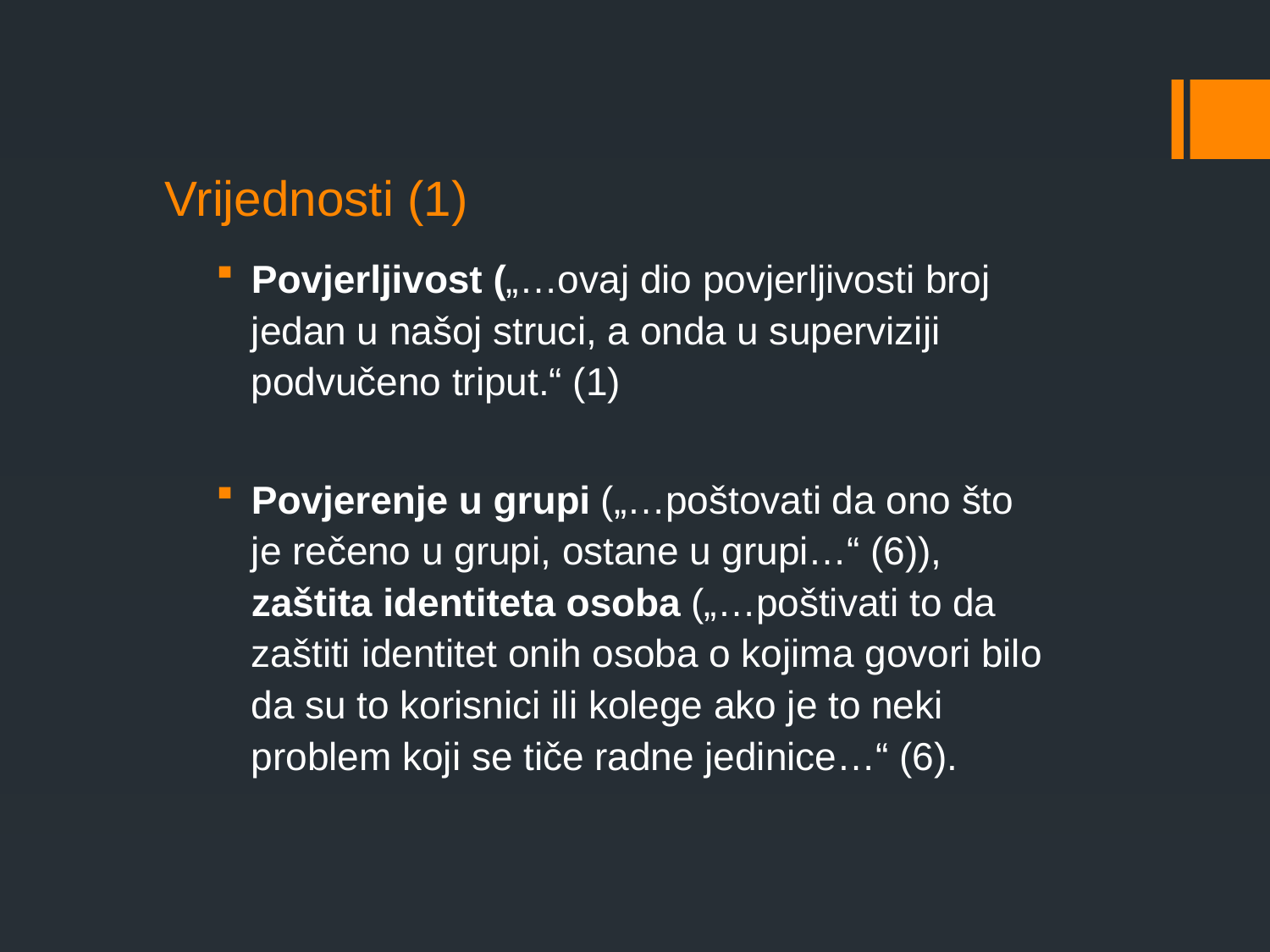

# Vrijednosti (1)
Povjerljivost („…ovaj dio povjerljivosti broj jedan u našoj struci, a onda u superviziji podvučeno triput.“ (1)

Povjerenje u grupi („…poštovati da ono što je rečeno u grupi, ostane u grupi…“ (6)), zaštita identiteta osoba („…poštivati to da zaštiti identitet onih osoba o kojima govori bilo da su to korisnici ili kolege ako je to neki problem koji se tiče radne jedinice…“ (6).